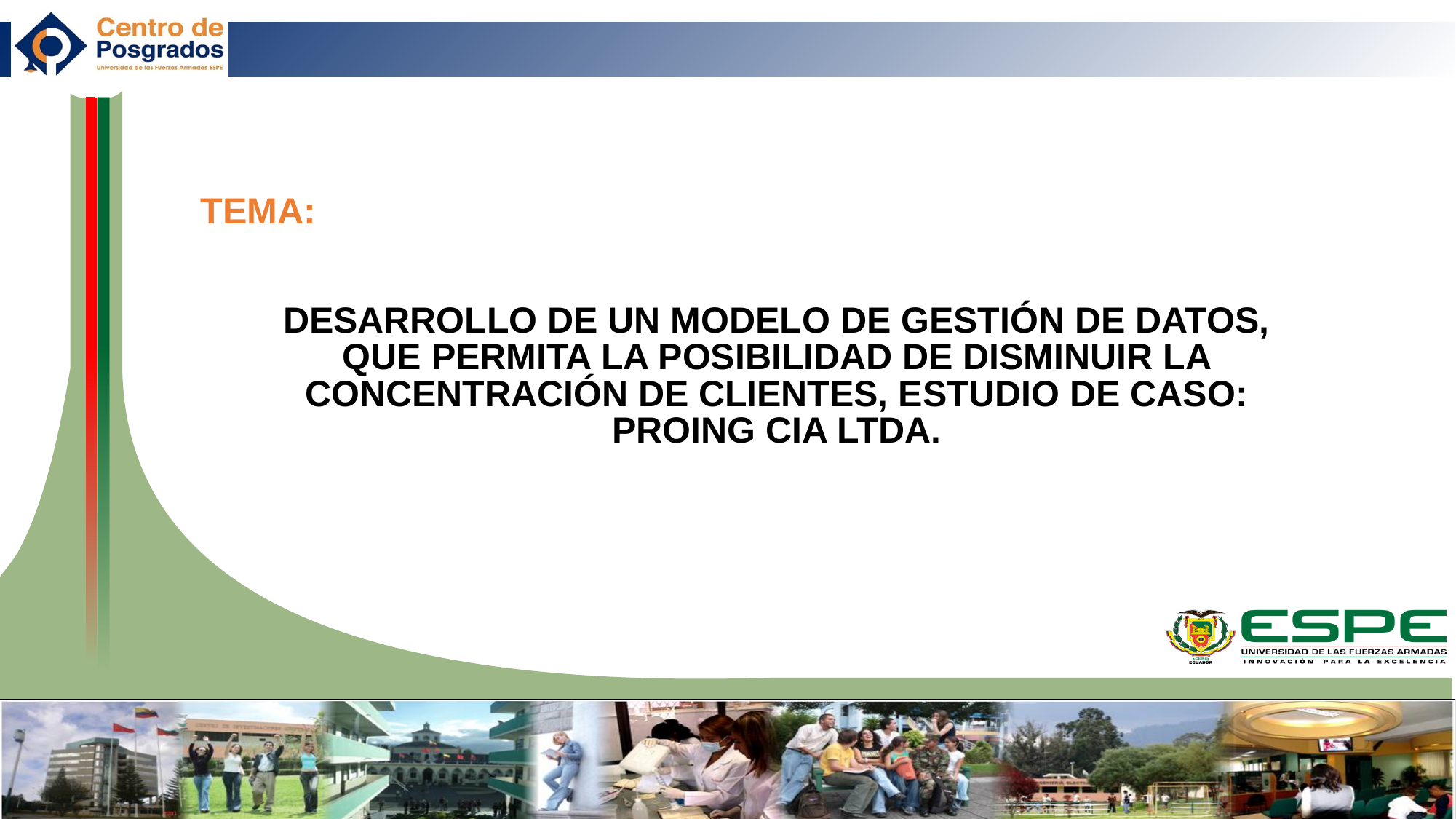

TEMA:

DESARROLLO DE UN MODELO DE GESTIÓN DE DATOS, QUE PERMITA LA POSIBILIDAD DE DISMINUIR LA CONCENTRACIÓN DE CLIENTES, ESTUDIO DE CASO: PROING CIA LTDA.